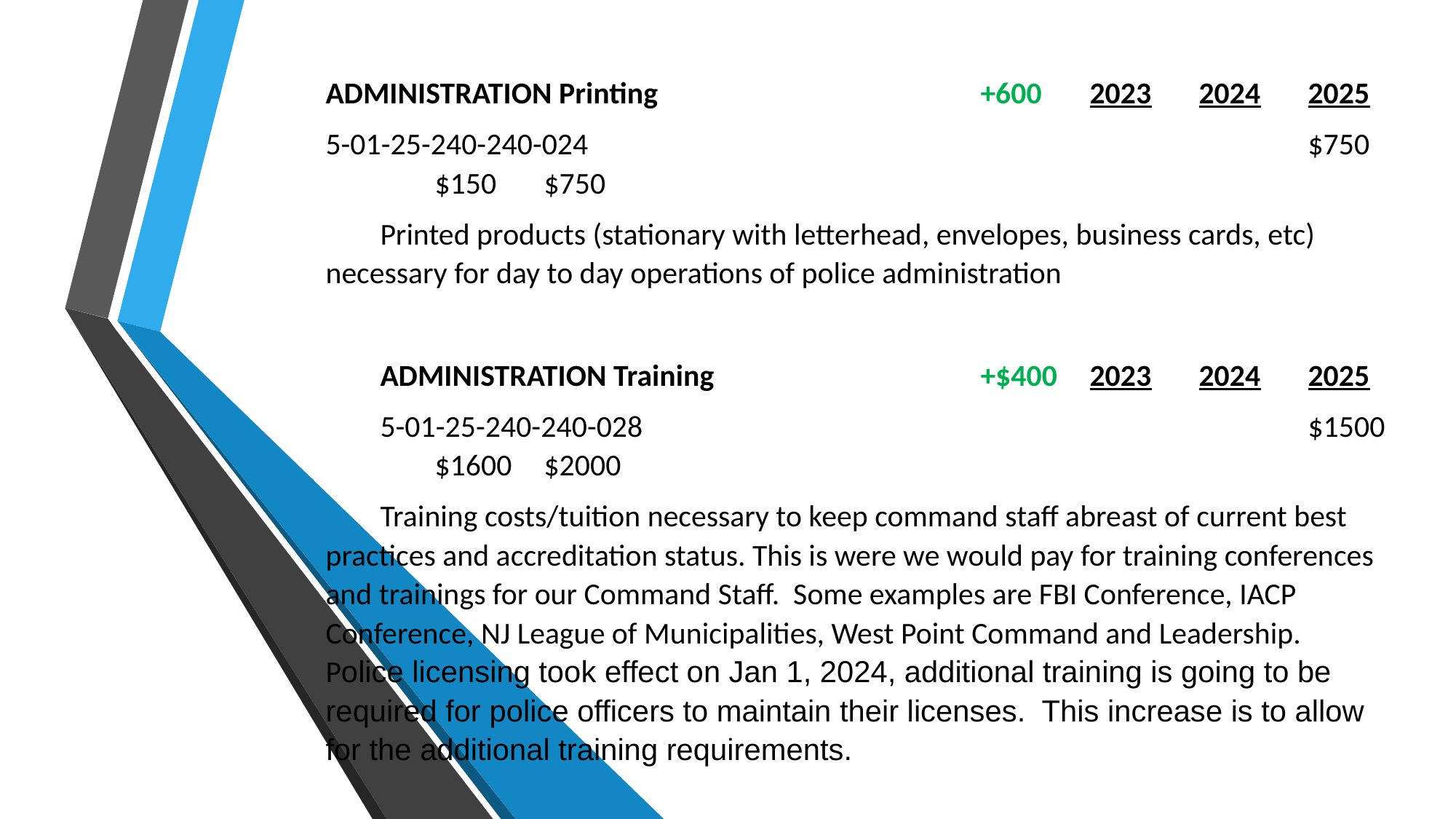

ADMINISTRATION Printing			+600	2023	2024	2025
5-01-25-240-240-024							$750	$150	$750
Printed products (stationary with letterhead, envelopes, business cards, etc) necessary for day to day operations of police administration

ADMINISTRATION Training			+$400	2023	2024	2025
5-01-25-240-240-028 							$1500	$1600	$2000
Training costs/tuition necessary to keep command staff abreast of current best practices and accreditation status. This is were we would pay for training conferences and trainings for our Command Staff.  Some examples are FBI Conference, IACP Conference, NJ League of Municipalities, West Point Command and Leadership.  Police licensing took effect on Jan 1, 2024, additional training is going to be required for police officers to maintain their licenses.  This increase is to allow for the additional training requirements.